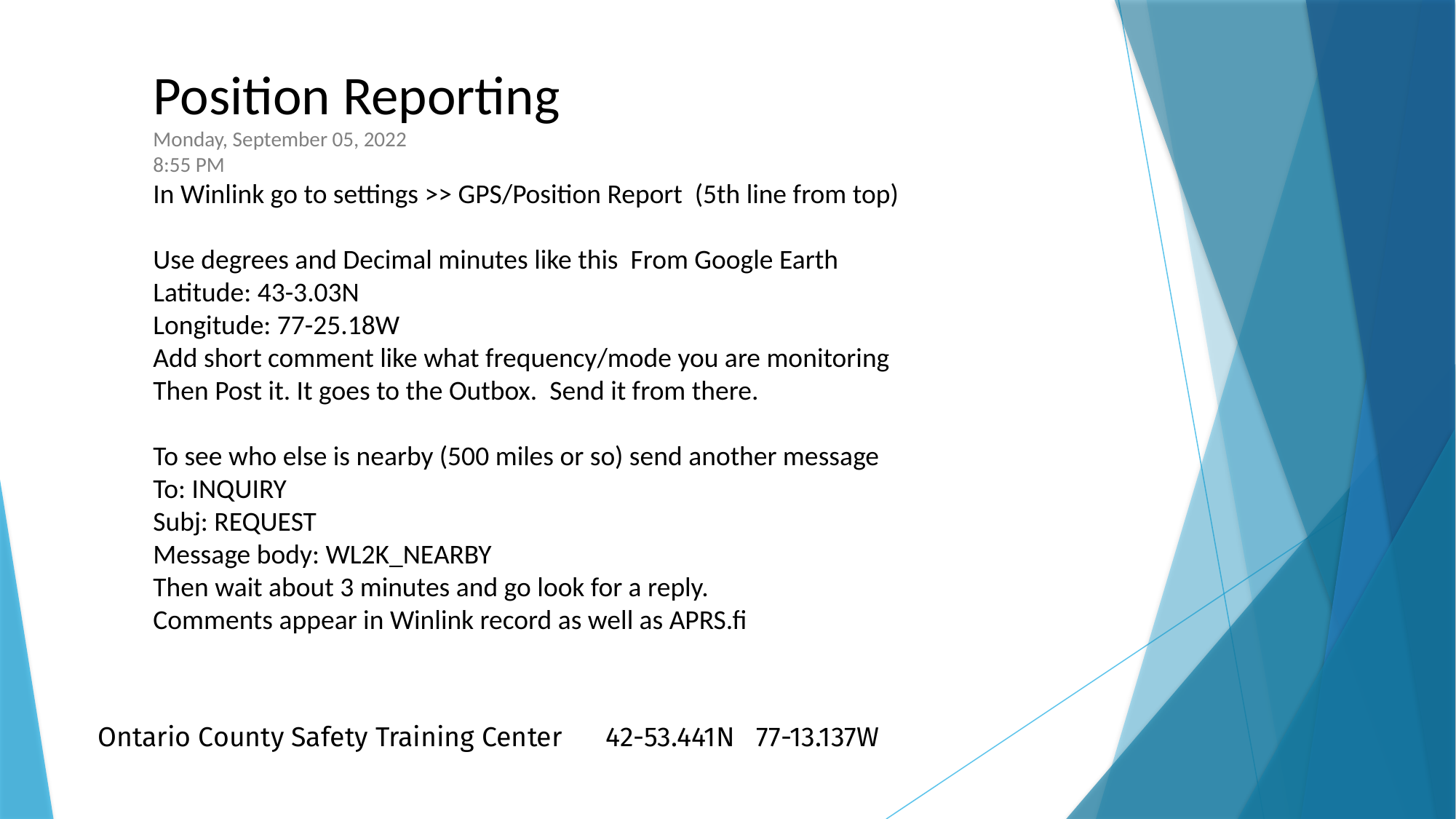

Position Reporting
Monday, September 05, 2022
8:55 PM
In Winlink go to settings >> GPS/Position Report  (5th line from top)

Use degrees and Decimal minutes like this  From Google Earth
Latitude: 43-3.03N
Longitude: 77-25.18W
Add short comment like what frequency/mode you are monitoring
Then Post it. It goes to the Outbox.  Send it from there.

To see who else is nearby (500 miles or so) send another message
To: INQUIRY
Subj: REQUEST
Message body: WL2K_NEARBY
Then wait about 3 minutes and go look for a reply.
Comments appear in Winlink record as well as APRS.fi
Ontario County Safety Training Center      42-53.441N   77-13.137W